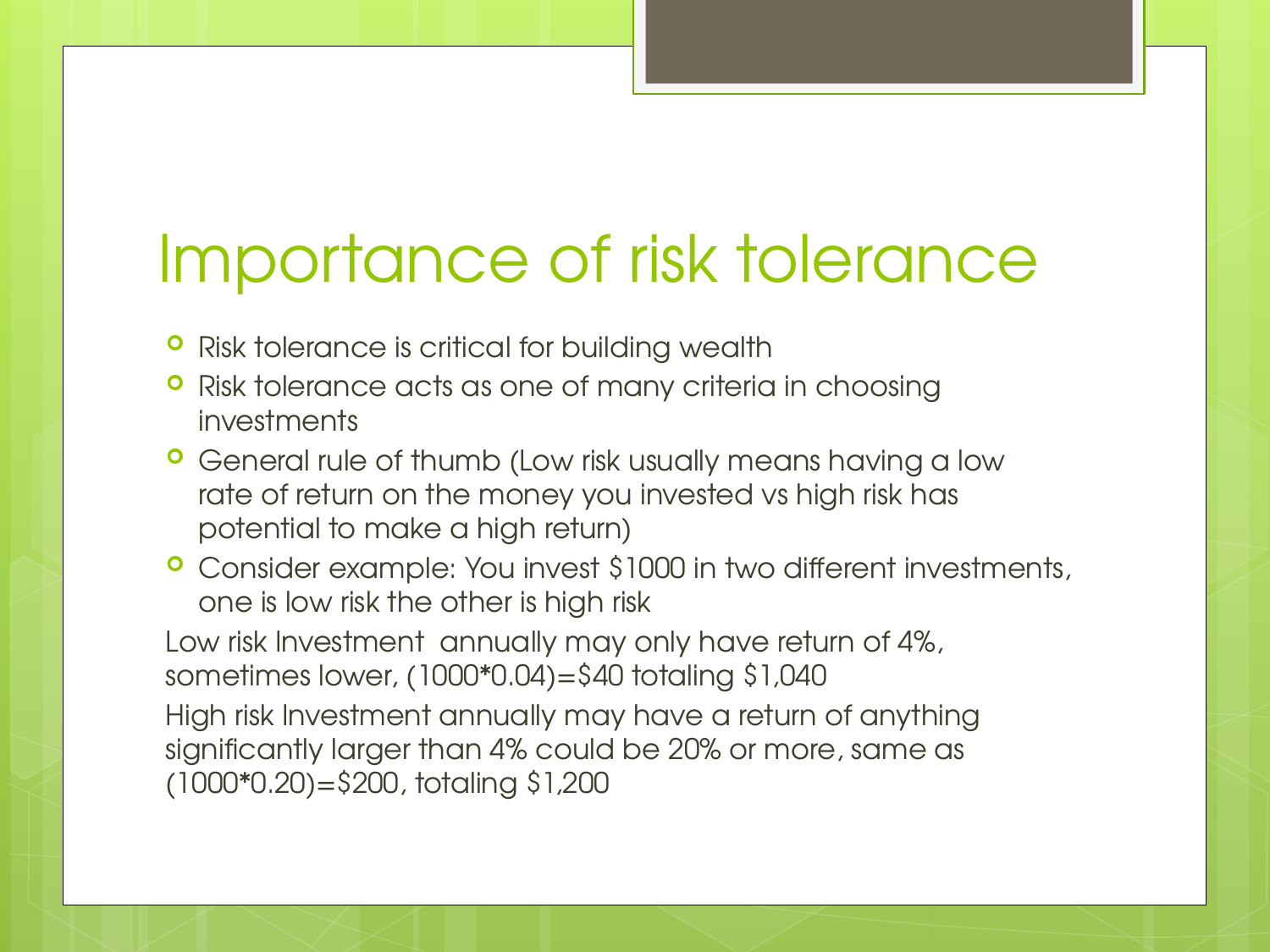

# Importance of risk tolerance
Risk tolerance is critical for building wealth
Risk tolerance acts as one of many criteria in choosing investments
General rule of thumb (Low risk usually means having a low  rate of return on the money you invested vs high risk has potential to make a high return)
Consider example: You invest $1000 in two different investments, one is low risk the other is high risk
Low risk Investment  annually may only have return of 4%, sometimes lower, (1000*0.04)=$40 totaling $1,040
High risk Investment annually may have a return of anything significantly larger than 4% could be 20% or more, same as (1000*0.20)=$200, totaling $1,200